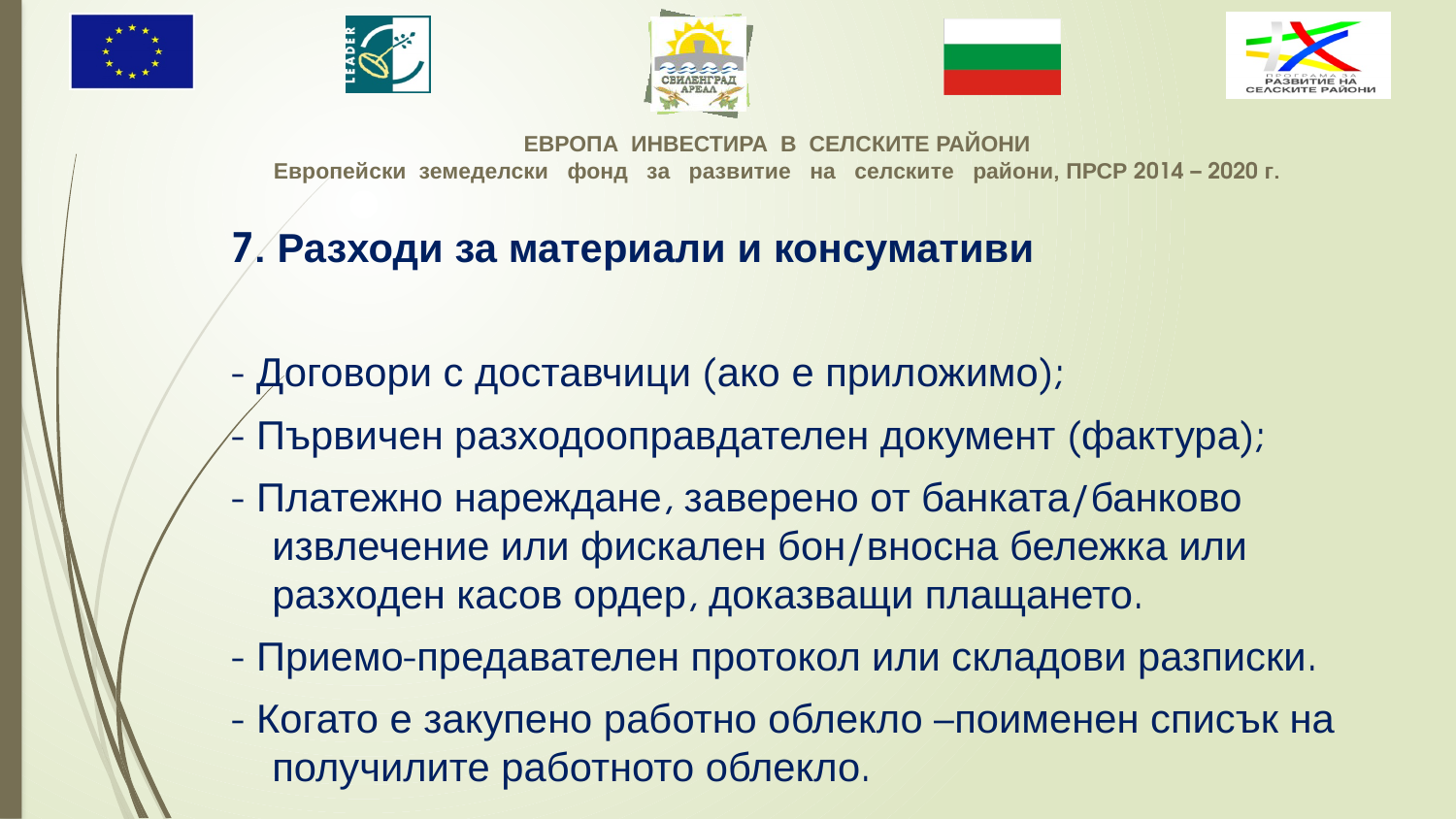

7. Разходи за материали и консумативи

- Договори с доставчици (ако е приложимо);
- Първичен разходооправдателен документ (фактура);
- Платежно нареждане, заверено от банката/банково извлечение или фискален бон/вносна бележка или разходен касов ордер, доказващи плащането.
- Приемо-предавателен протокол или складови разписки.
- Когато е закупено работно облекло –поименен списък на получилите работното облекло.